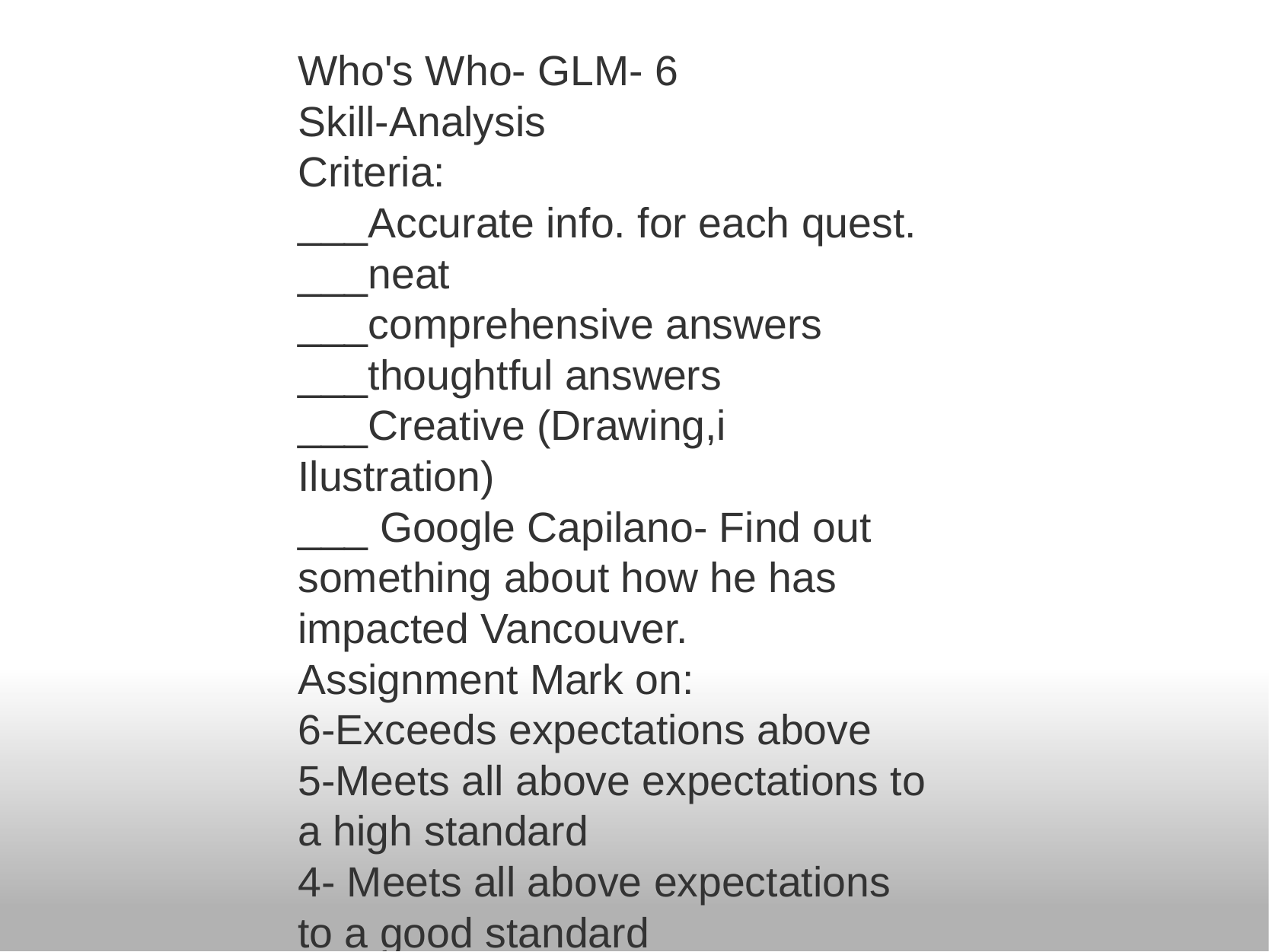

Who's Who- GLM- 6
Skill-Analysis
Criteria:
___Accurate info. for each quest.
___neat
___comprehensive answers
___thoughtful answers
___Creative (Drawing,i Ilustration)
___ Google Capilano- Find out something about how he has impacted Vancouver.
Assignment Mark on:
6-Exceeds expectations above
5-Meets all above expectations to a high standard
4- Meets all above expectations to a good standard
3-- Minimally meets above criteria
1/2-does not meet criteria.